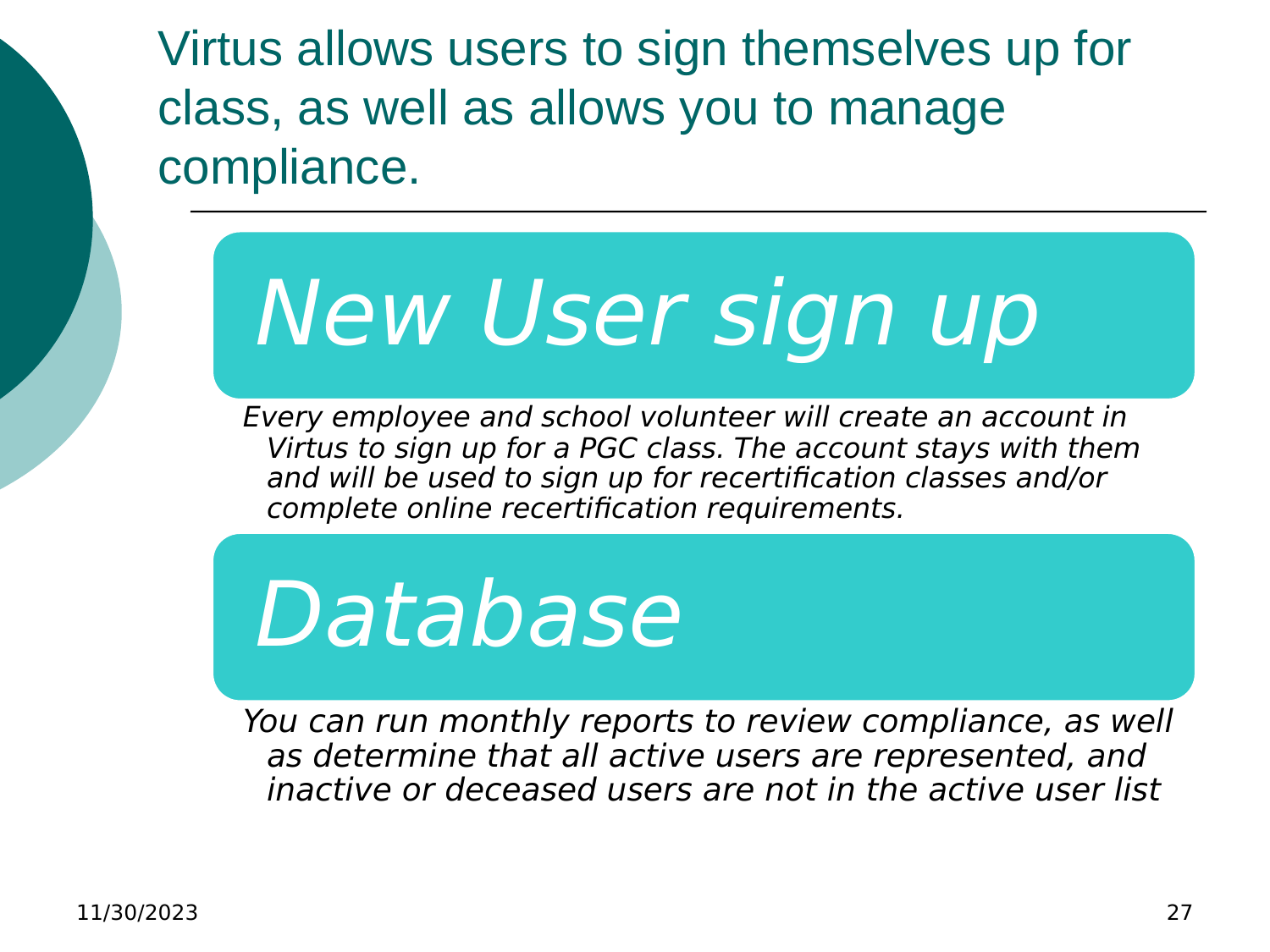

# Virtus allows users to sign themselves up for class, as well as allows you to manage compliance.
New User sign up
Every employee and school volunteer will create an account in Virtus to sign up for a PGC class. The account stays with them and will be used to sign up for recertification classes and/or complete online recertification requirements.
Database
You can run monthly reports to review compliance, as well as determine that all active users are represented, and inactive or deceased users are not in the active user list
11/30/2023
27